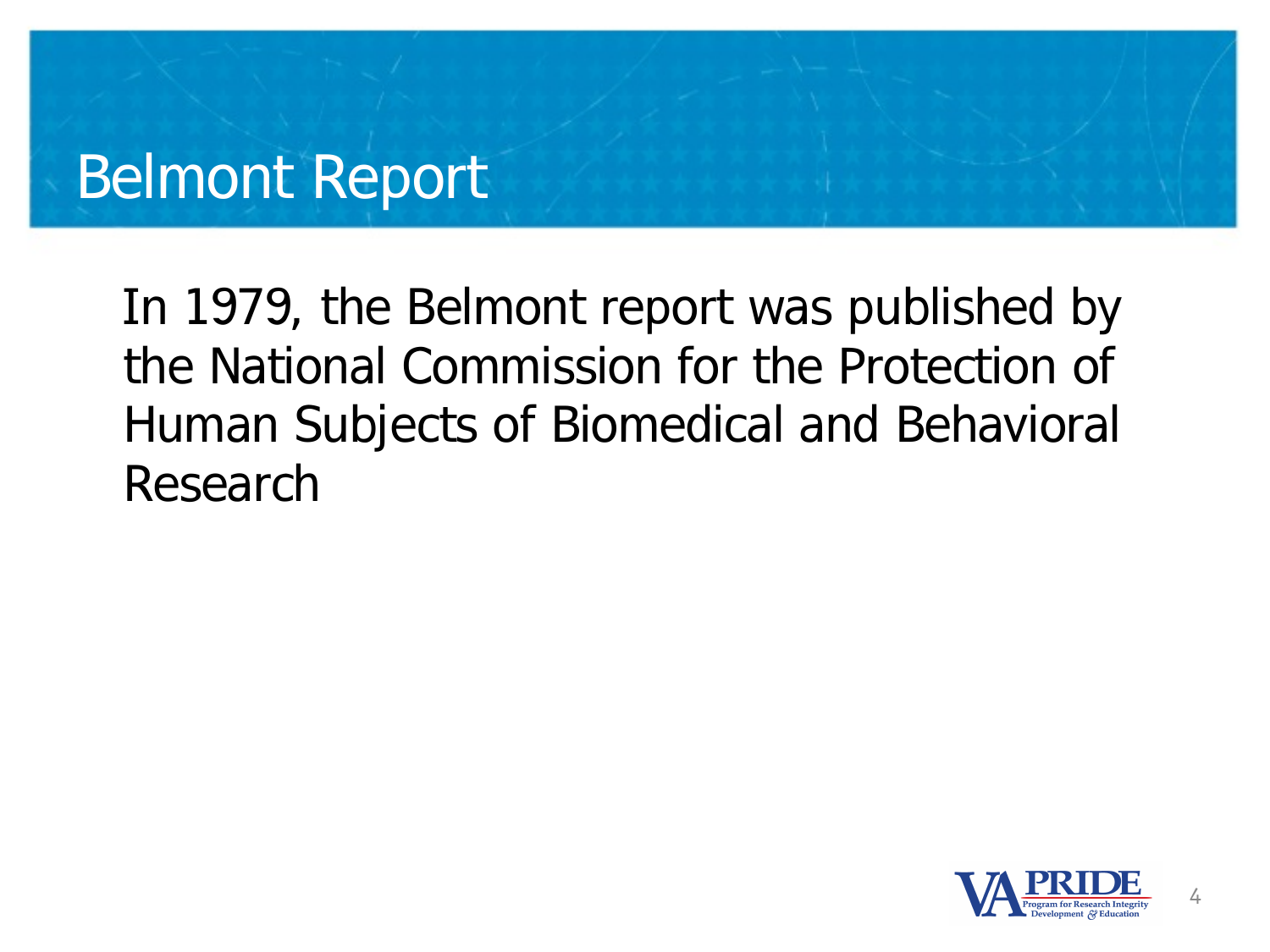

# Belmont Report
   In 1979, the Belmont report was published by the National Commission for the Protection of Human Subjects of Biomedical and Behavioral Research